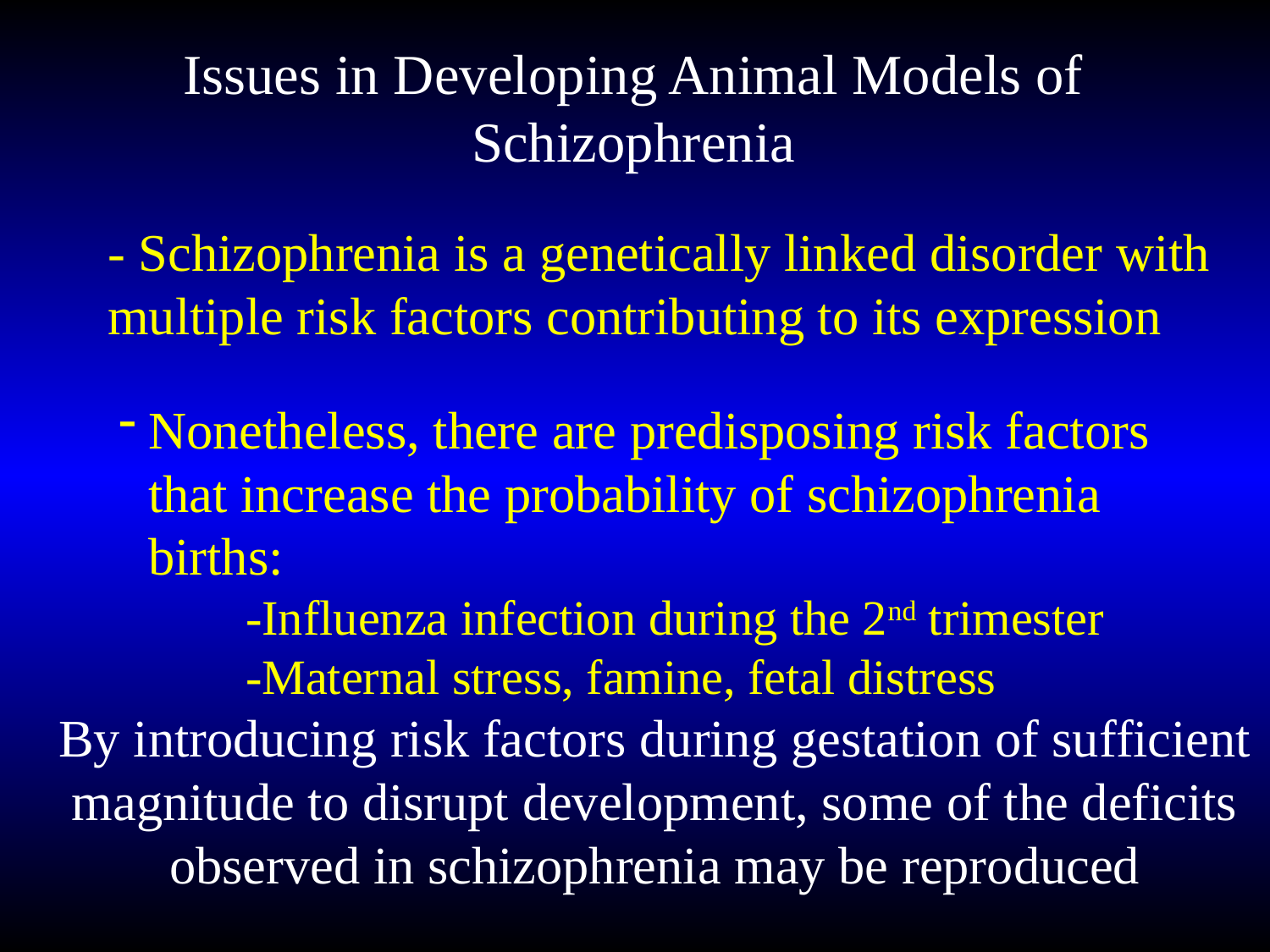

Issues in Developing Animal Models of Schizophrenia
- Schizophrenia is a genetically linked disorder with multiple risk factors contributing to its expression
Nonetheless, there are predisposing risk factors that increase the probability of schizophrenia births:
	-Influenza infection during the 2nd trimester
	-Maternal stress, famine, fetal distress
By introducing risk factors during gestation of sufficient magnitude to disrupt development, some of the deficits observed in schizophrenia may be reproduced